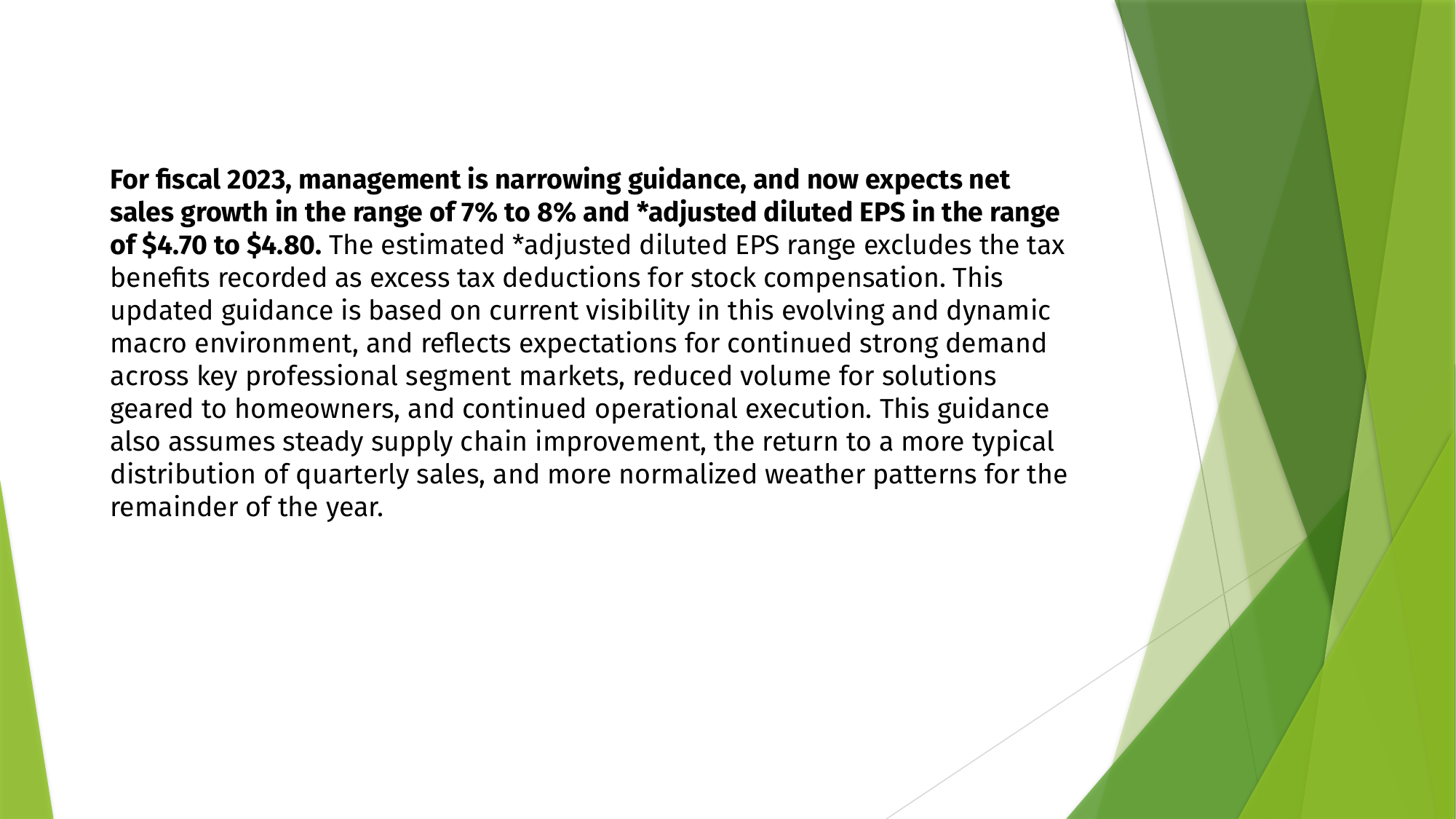

For fiscal 2023, management is narrowing guidance, and now expects net sales growth in the range of 7% to 8% and *adjusted diluted EPS in the range of $4.70 to $4.80. The estimated *adjusted diluted EPS range excludes the tax benefits recorded as excess tax deductions for stock compensation. This updated guidance is based on current visibility in this evolving and dynamic macro environment, and reflects expectations for continued strong demand across key professional segment markets, reduced volume for solutions geared to homeowners, and continued operational execution. This guidance also assumes steady supply chain improvement, the return to a more typical distribution of quarterly sales, and more normalized weather patterns for the remainder of the year.